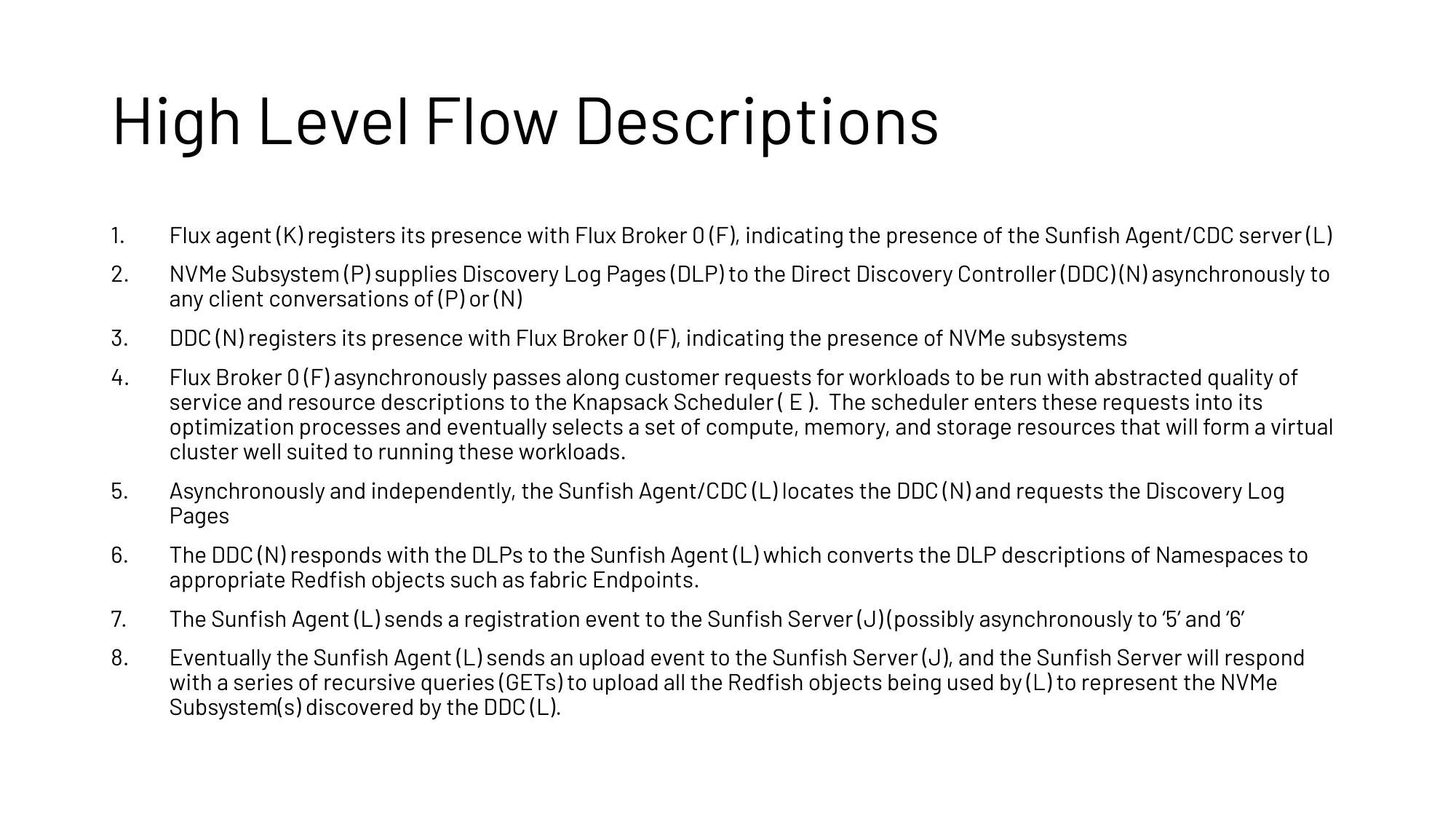

# High Level Flow Descriptions
Flux agent (K) registers its presence with Flux Broker 0 (F), indicating the presence of the Sunfish Agent/CDC server (L)
NVMe Subsystem (P) supplies Discovery Log Pages (DLP) to the Direct Discovery Controller (DDC) (N) asynchronously to any client conversations of (P) or (N)
DDC (N) registers its presence with Flux Broker 0 (F), indicating the presence of NVMe subsystems
Flux Broker 0 (F) asynchronously passes along customer requests for workloads to be run with abstracted quality of service and resource descriptions to the Knapsack Scheduler ( E ).  The scheduler enters these requests into its optimization processes and eventually selects a set of compute, memory, and storage resources that will form a virtual cluster well suited to running these workloads.
Asynchronously and independently, the Sunfish Agent/CDC (L) locates the DDC (N) and requests the Discovery Log Pages
The DDC (N) responds with the DLPs to the Sunfish Agent (L) which converts the DLP descriptions of Namespaces to appropriate Redfish objects such as fabric Endpoints.
The Sunfish Agent (L) sends a registration event to the Sunfish Server (J) (possibly asynchronously to ‘5’ and ‘6’
Eventually the Sunfish Agent (L) sends an upload event to the Sunfish Server (J), and the Sunfish Server will respond with a series of recursive queries (GETs) to upload all the Redfish objects being used by (L) to represent the NVMe Subsystem(s) discovered by the DDC (L).